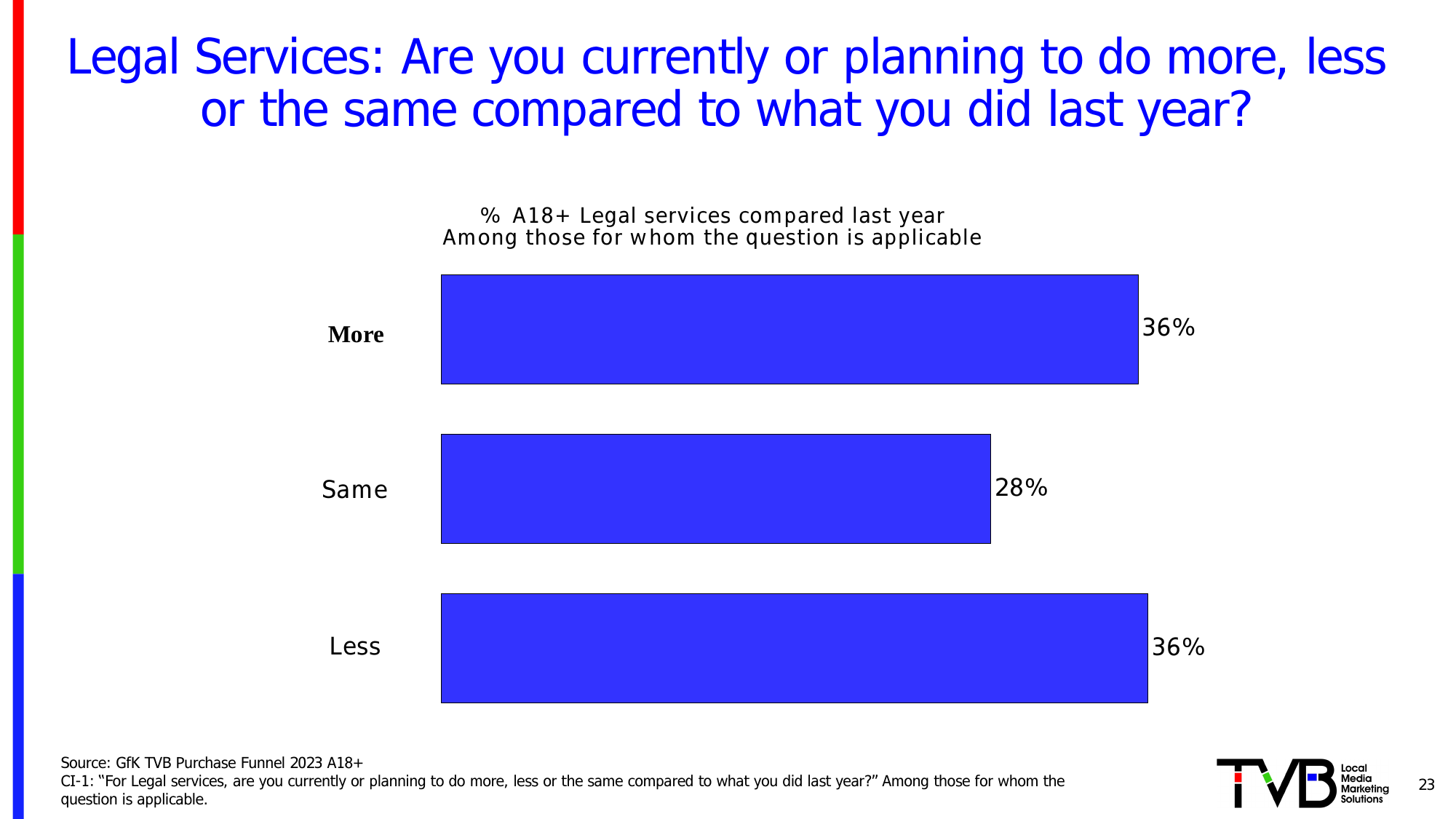

# Legal Services: Are you currently or planning to do more, less or the same compared to what you did last year?

### Chart: % A18+ Legal services compared last year Among those for whom the question is applicable

| Category | Less | Same  | More |
|---|---|---|---|
| Column1 | 0.36 | 0.28 | 0.355 |
Source: GfK TVB Purchase Funnel 2023 A18+
CI-1: “For Legal services, are you currently or planning to do more, less or the same compared to what you did last year?” Among those for whom the question is applicable.

23